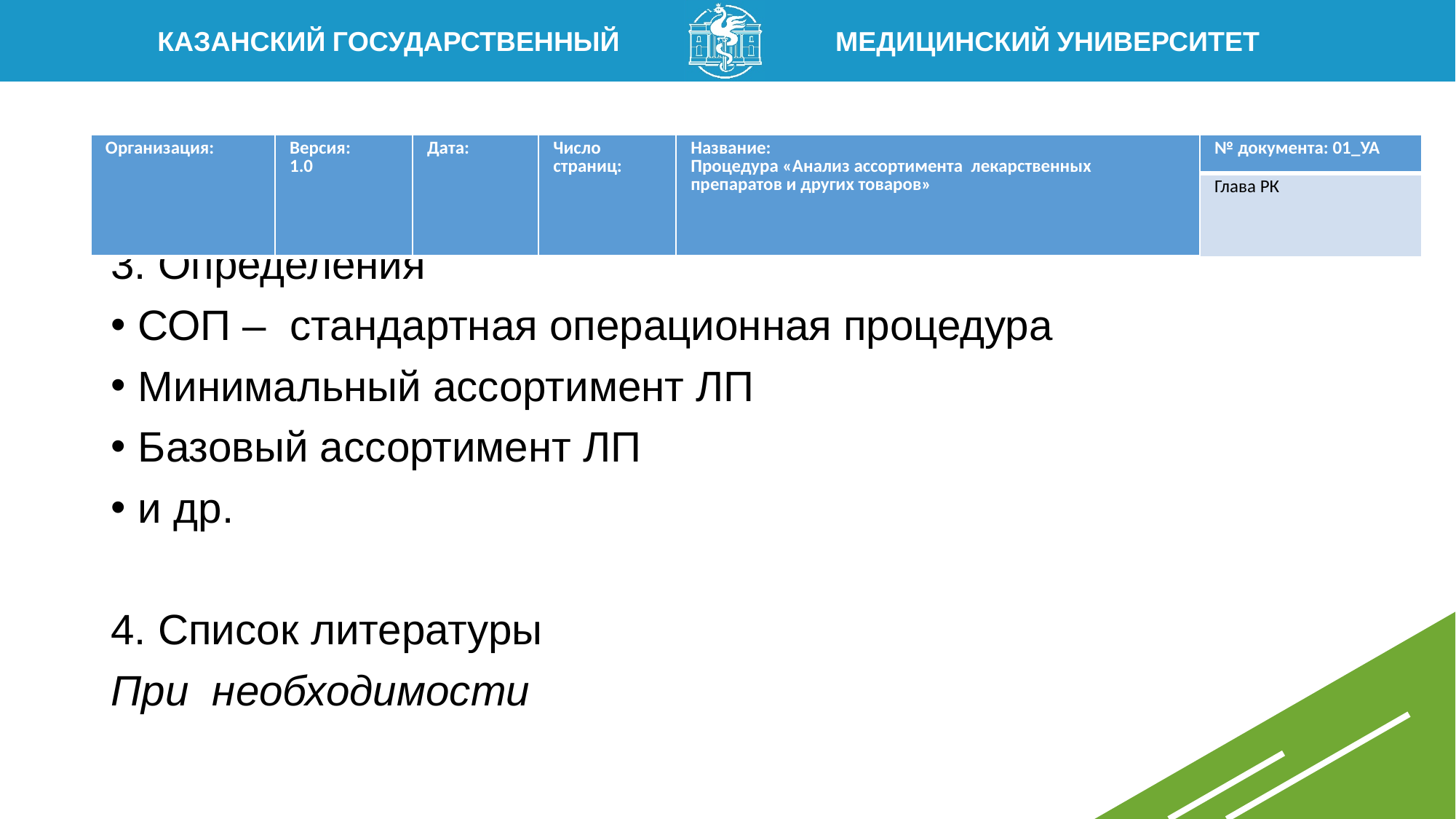

| Организация: | Версия: 1.0 | Дата: | Число страниц: | Название: Процедура «Анализ ассортимента лекарственных препаратов и других товаров» | № документа: 01\_УА |
| --- | --- | --- | --- | --- | --- |
|  |  |  |  |  | Глава РК |
3. Определения
СОП –  стандартная операционная процедура
Минимальный ассортимент ЛП
Базовый ассортимент ЛП
и др.

4. Список литературы
При  необходимости

13